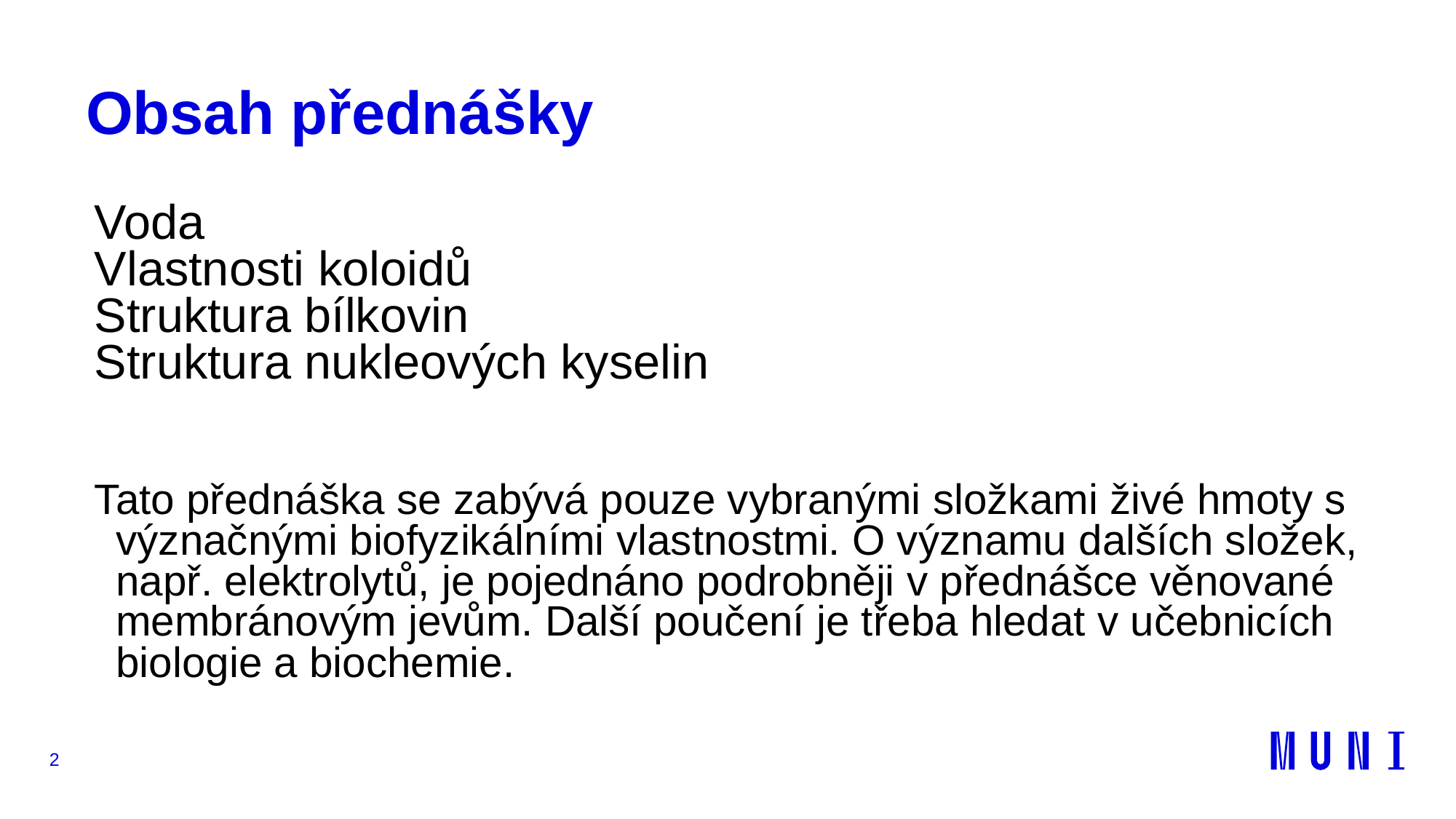

# Obsah přednášky
Voda
Vlastnosti koloidů
Struktura bílkovin
Struktura nukleových kyselin

Tato přednáška se zabývá pouze vybranými složkami živé hmoty s význačnými biofyzikálními vlastnostmi. O významu dalších složek, např. elektrolytů, je pojednáno podrobněji v přednášce věnované membránovým jevům. Další poučení je třeba hledat v učebnicích biologie a biochemie.

2